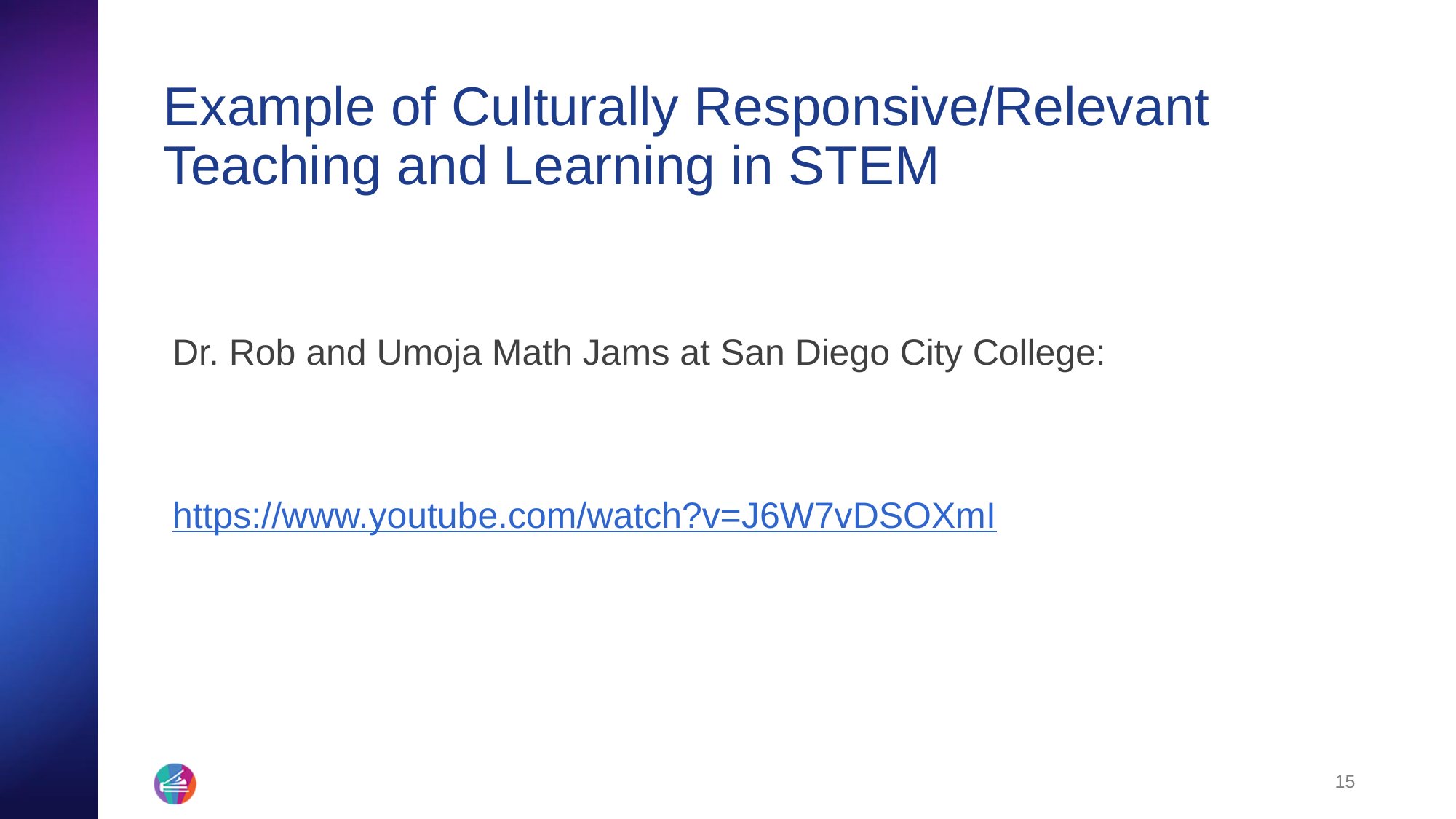

# Example of Culturally Responsive/Relevant Teaching and Learning in STEM

Dr. Rob and Umoja Math Jams at San Diego City College:

https://www.youtube.com/watch?v=J6W7vDSOXmI

15